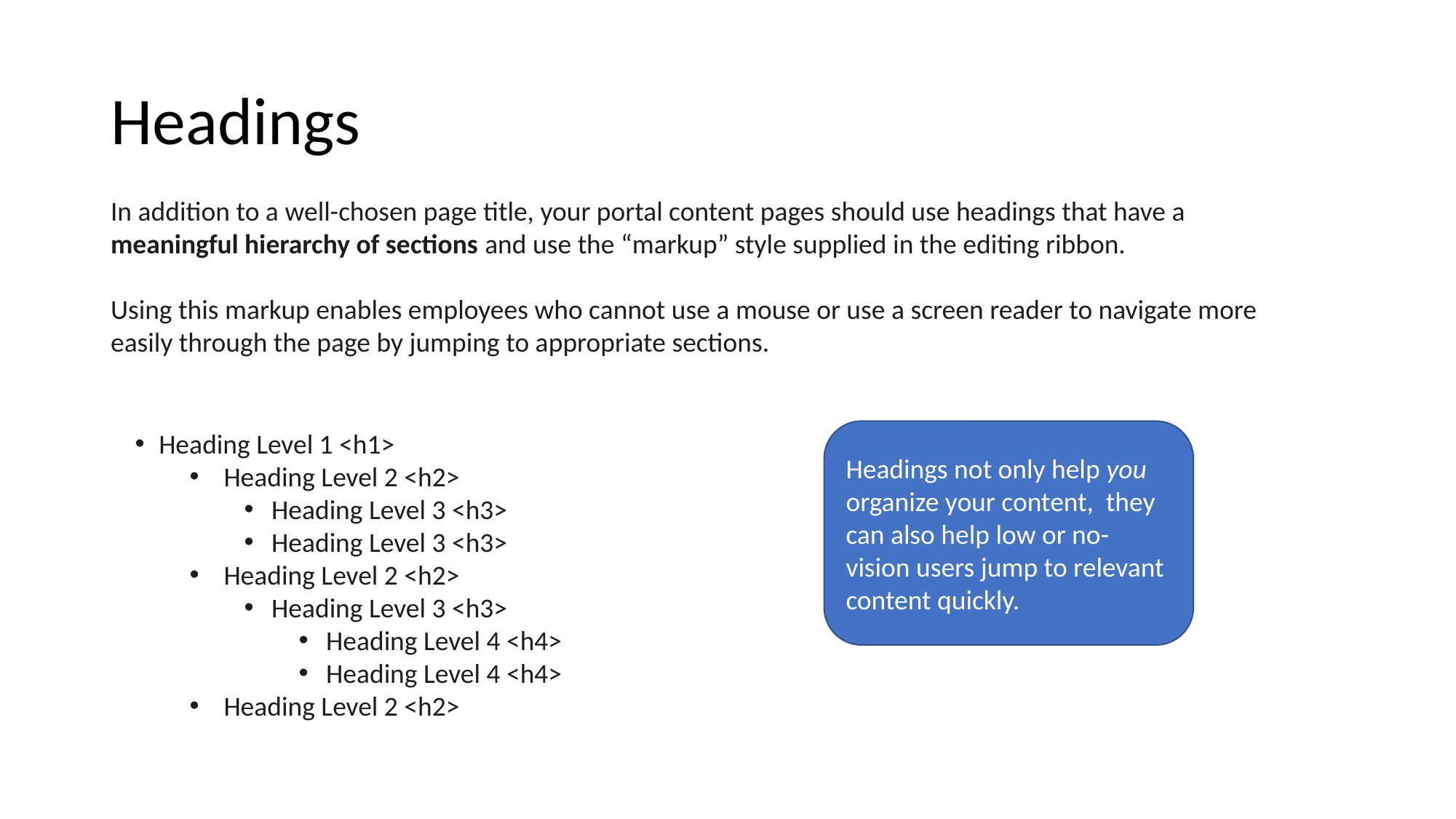

# Headings
In addition to a well-chosen page title, your portal content pages should use headings that have a meaningful hierarchy of sections and use the “markup” style supplied in the editing ribbon.

Using this markup enables employees who cannot use a mouse or use a screen reader to navigate more easily through the page by jumping to appropriate sections.
  Heading Level 1 <h1>
Heading Level 2 <h2>
Heading Level 3 <h3>
Heading Level 3 <h3>
Heading Level 2 <h2>
Heading Level 3 <h3>
Heading Level 4 <h4>
Heading Level 4 <h4>
Heading Level 2 <h2>

Headings not only help you organize your content,  they can also help low or no-vision users jump to relevant content quickly.